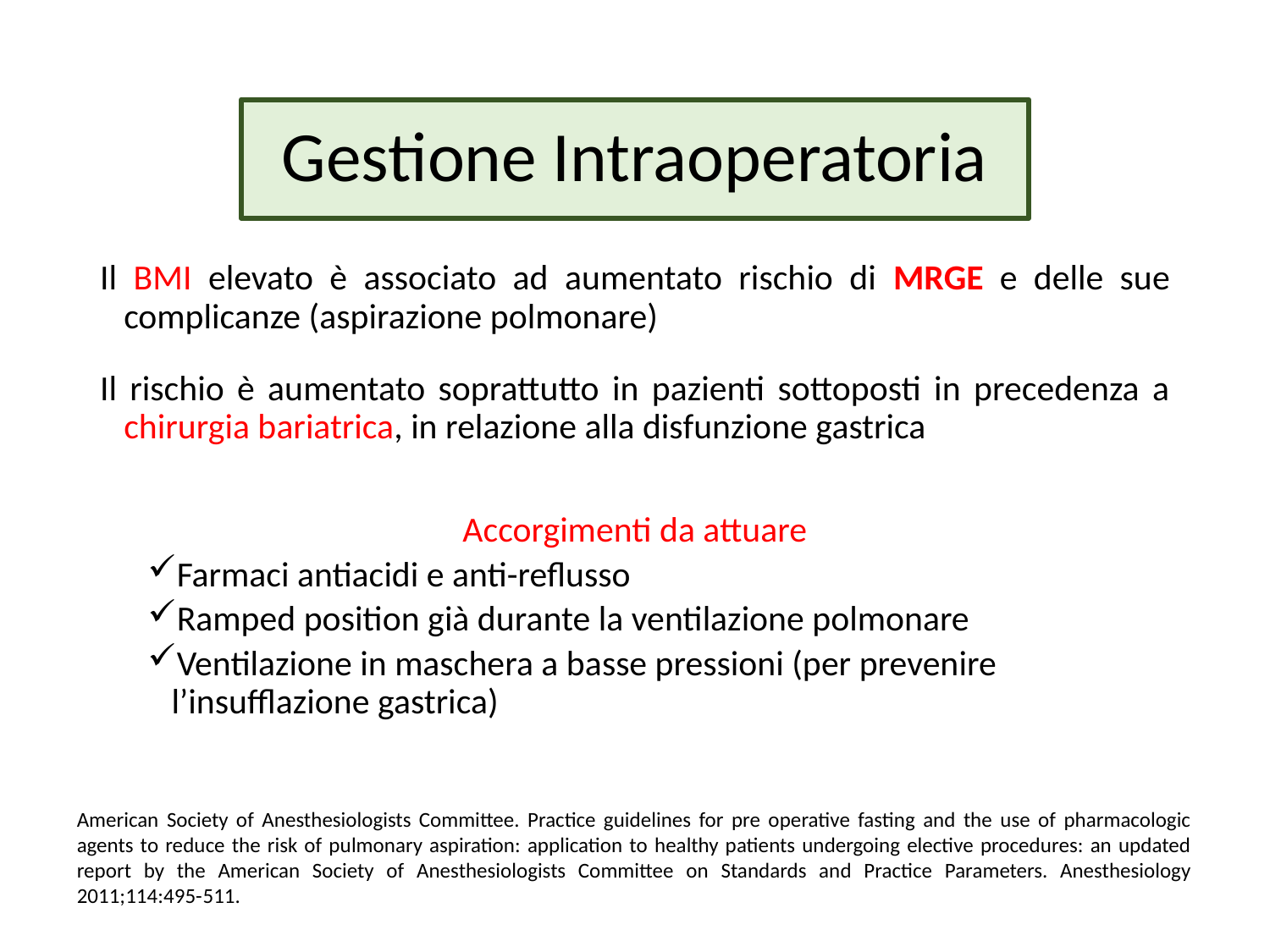

# Gestione Intraoperatoria
Il BMI elevato è associato ad aumentato rischio di MRGE e delle sue complicanze (aspirazione polmonare)
Il rischio è aumentato soprattutto in pazienti sottoposti in precedenza a chirurgia bariatrica, in relazione alla disfunzione gastrica

Accorgimenti da attuare
Farmaci antiacidi e anti-reflusso
Ramped position già durante la ventilazione polmonare
Ventilazione in maschera a basse pressioni (per prevenire l’insufflazione gastrica)
American Society of Anesthesiologists Committee. Practice guidelines for pre operative fasting and the use of pharmacologic agents to reduce the risk of pulmonary aspiration: application to healthy patients undergoing elective procedures: an updated report by the American Society of Anesthesiologists Committee on Standards and Practice Parameters. Anesthesiology 2011;114:495-511.